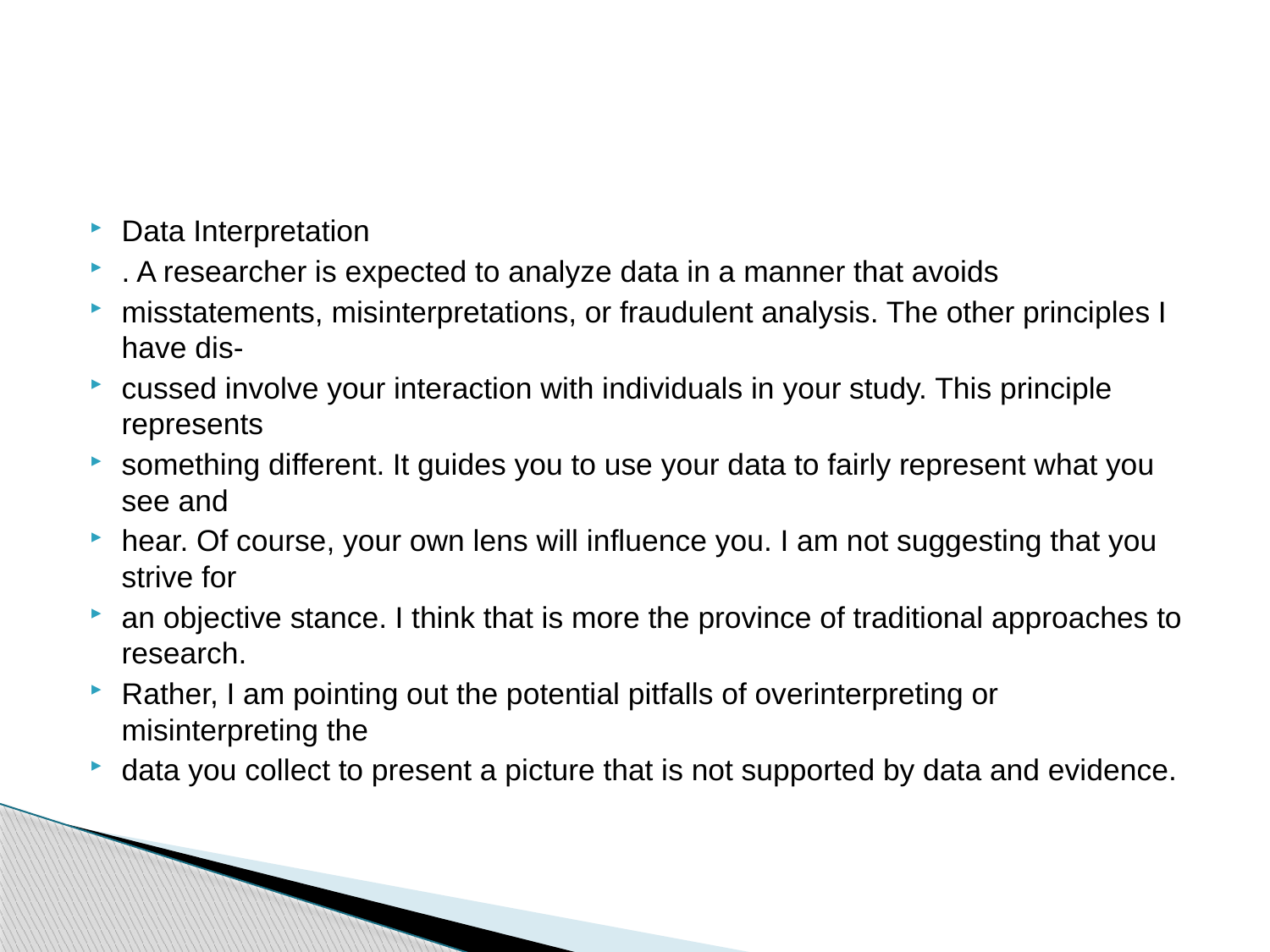

#
Data Interpretation
. A researcher is expected to analyze data in a manner that avoids
misstatements, misinterpretations, or fraudulent analysis. The other principles I have dis-
cussed involve your interaction with individuals in your study. This principle represents
something different. It guides you to use your data to fairly represent what you see and
hear. Of course, your own lens will influence you. I am not suggesting that you strive for
an objective stance. I think that is more the province of traditional approaches to research.
Rather, I am pointing out the potential pitfalls of overinterpreting or misinterpreting the
data you collect to present a picture that is not supported by data and evidence.